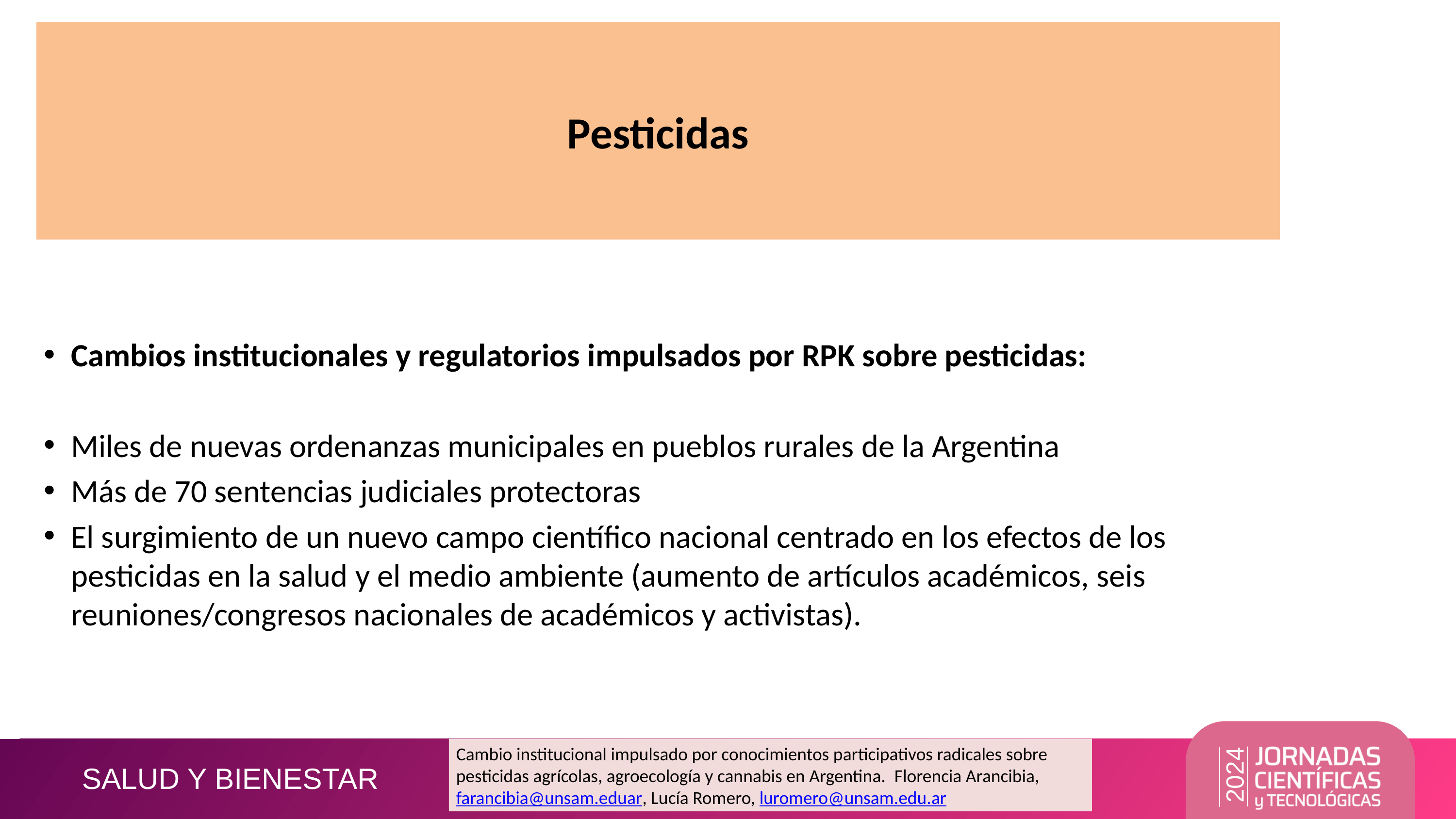

# Pesticidas
Cambios institucionales y regulatorios impulsados por RPK sobre pesticidas:

Miles de nuevas ordenanzas municipales en pueblos rurales de la Argentina
Más de 70 sentencias judiciales protectoras
El surgimiento de un nuevo campo científico nacional centrado en los efectos de los pesticidas en la salud y el medio ambiente (aumento de artículos académicos, seis reuniones/congresos nacionales de académicos y activistas).

Cambio institucional impulsado por conocimientos participativos radicales sobre pesticidas agrícolas, agroecología y cannabis en Argentina.  Florencia Arancibia, farancibia@unsam.eduar, Lucía Romero, luromero@unsam.edu.ar

2024

SALUD Y BIENESTAR